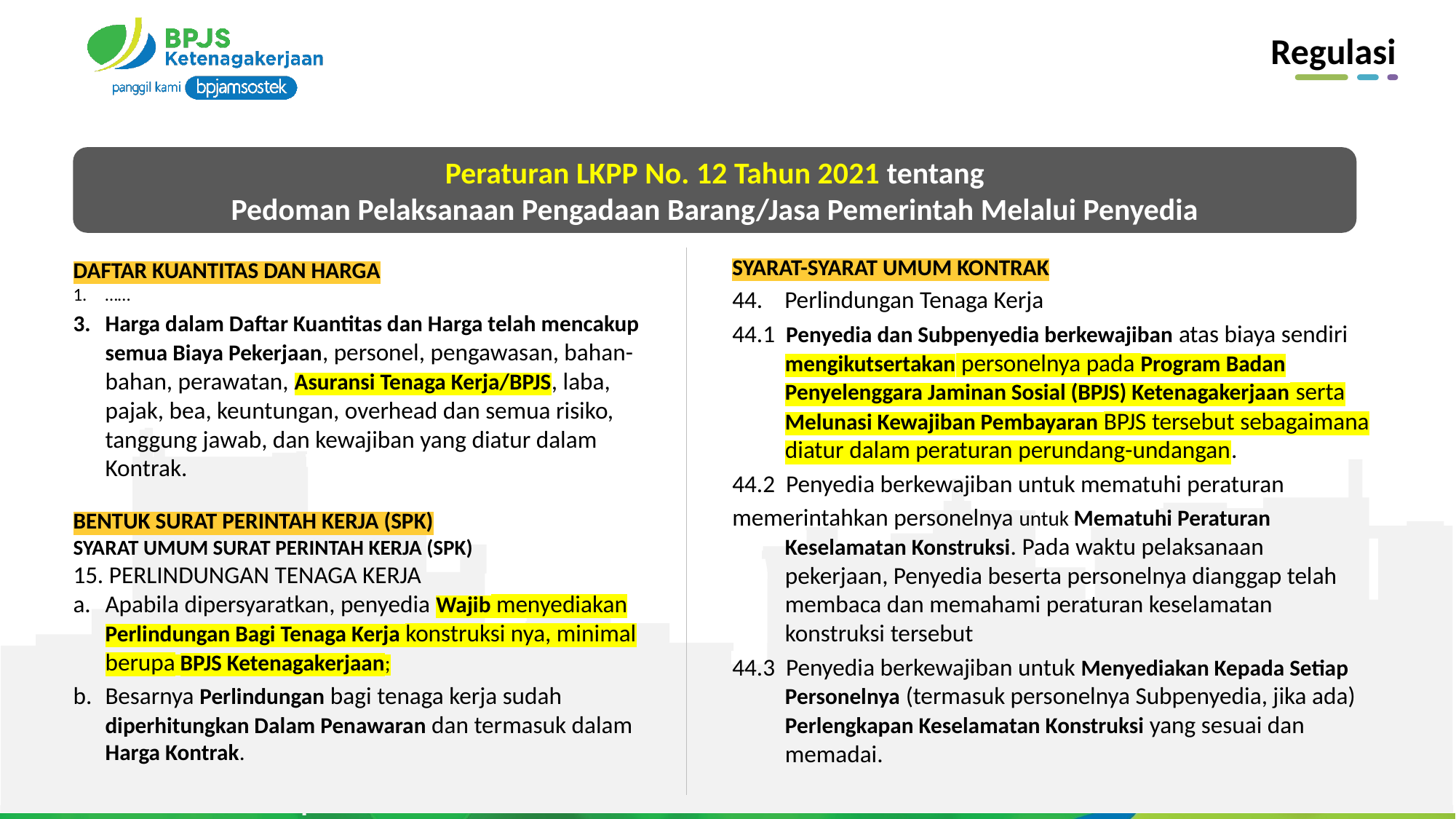

Regulasi

Peraturan LKPP No. 12 Tahun 2021 tentang
Pedoman Pelaksanaan Pengadaan Barang/Jasa Pemerintah Melalui Penyedia
SYARAT-SYARAT UMUM KONTRAK
44.    Perlindungan Tenaga Kerja
44.1  Penyedia dan Subpenyedia berkewajiban atas biaya sendiri mengikutsertakan personelnya pada Program Badan Penyelenggara Jaminan Sosial (BPJS) Ketenagakerjaan serta Melunasi Kewajiban Pembayaran BPJS tersebut sebagaimana diatur dalam peraturan perundang-undangan.
44.2  Penyedia berkewajiban untuk mematuhi peraturan
memerintahkan personelnya untuk Mematuhi Peraturan Keselamatan Konstruksi. Pada waktu pelaksanaan pekerjaan, Penyedia beserta personelnya dianggap telah membaca dan memahami peraturan keselamatan konstruksi tersebut
44.3  Penyedia berkewajiban untuk Menyediakan Kepada Setiap Personelnya (termasuk personelnya Subpenyedia, jika ada) Perlengkapan Keselamatan Konstruksi yang sesuai dan memadai.
DAFTAR KUANTITAS DAN HARGA
……
Harga dalam Daftar Kuantitas dan Harga telah mencakup semua Biaya Pekerjaan, personel, pengawasan, bahan-bahan, perawatan, Asuransi Tenaga Kerja/BPJS, laba, pajak, bea, keuntungan, overhead dan semua risiko, tanggung jawab, dan kewajiban yang diatur dalam Kontrak.

BENTUK SURAT PERINTAH KERJA (SPK)
SYARAT UMUM SURAT PERINTAH KERJA (SPK)
15. PERLINDUNGAN TENAGA KERJA
Apabila dipersyaratkan, penyedia Wajib menyediakan Perlindungan Bagi Tenaga Kerja konstruksi nya, minimal berupa BPJS Ketenagakerjaan;
Besarnya Perlindungan bagi tenaga kerja sudah diperhitungkan Dalam Penawaran dan termasuk dalam Harga Kontrak.